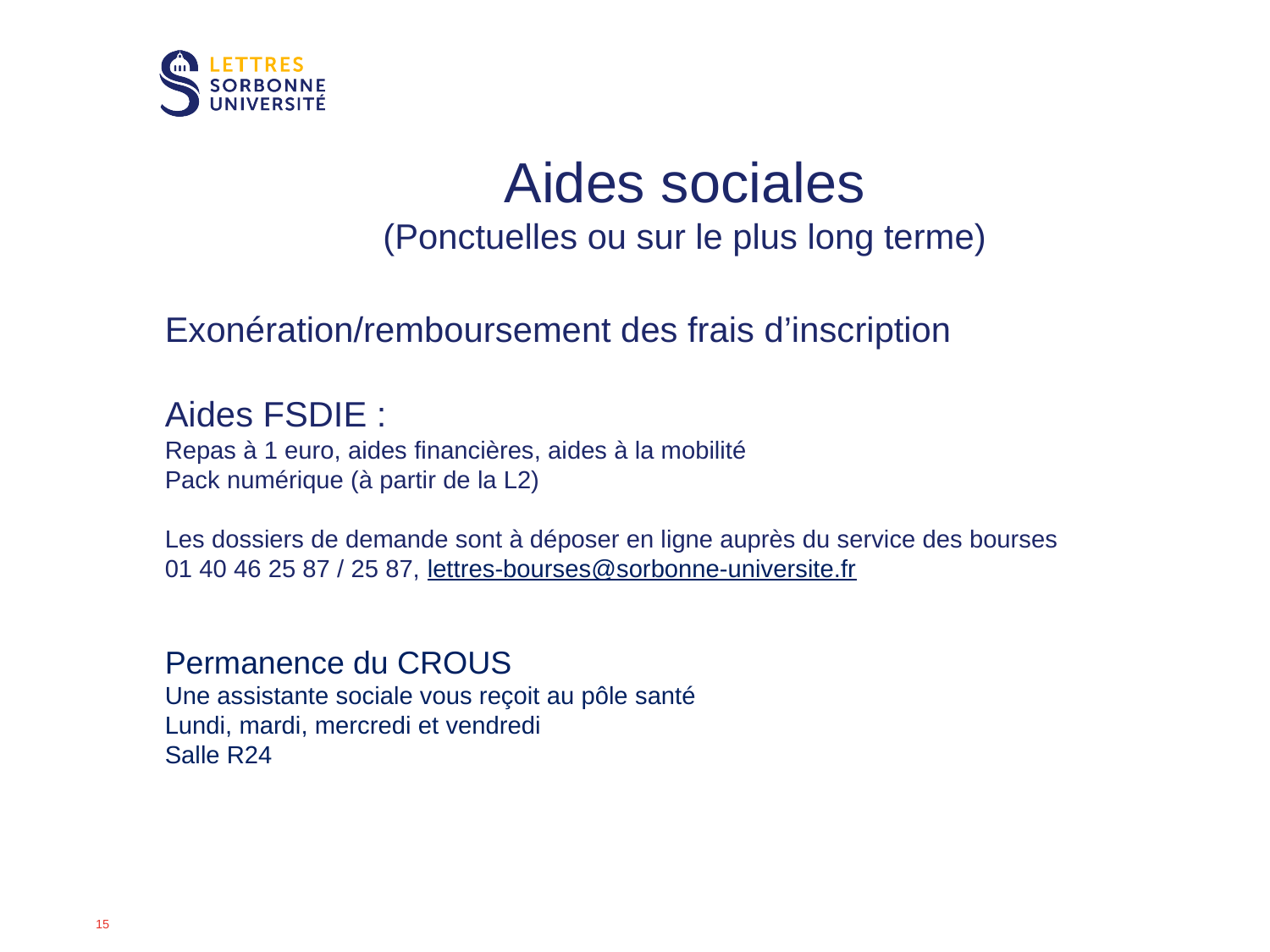

Aides sociales
(Ponctuelles ou sur le plus long terme)

Exonération/remboursement des frais d’inscription

Aides FSDIE :
Repas à 1 euro, aides financières, aides à la mobilité
Pack numérique (à partir de la L2)

Les dossiers de demande sont à déposer en ligne auprès du service des bourses
01 40 46 25 87 / 25 87, lettres-bourses@sorbonne-universite.fr

Permanence du CROUS
Une assistante sociale vous reçoit au pôle santé
Lundi, mardi, mercredi et vendredi
Salle R24